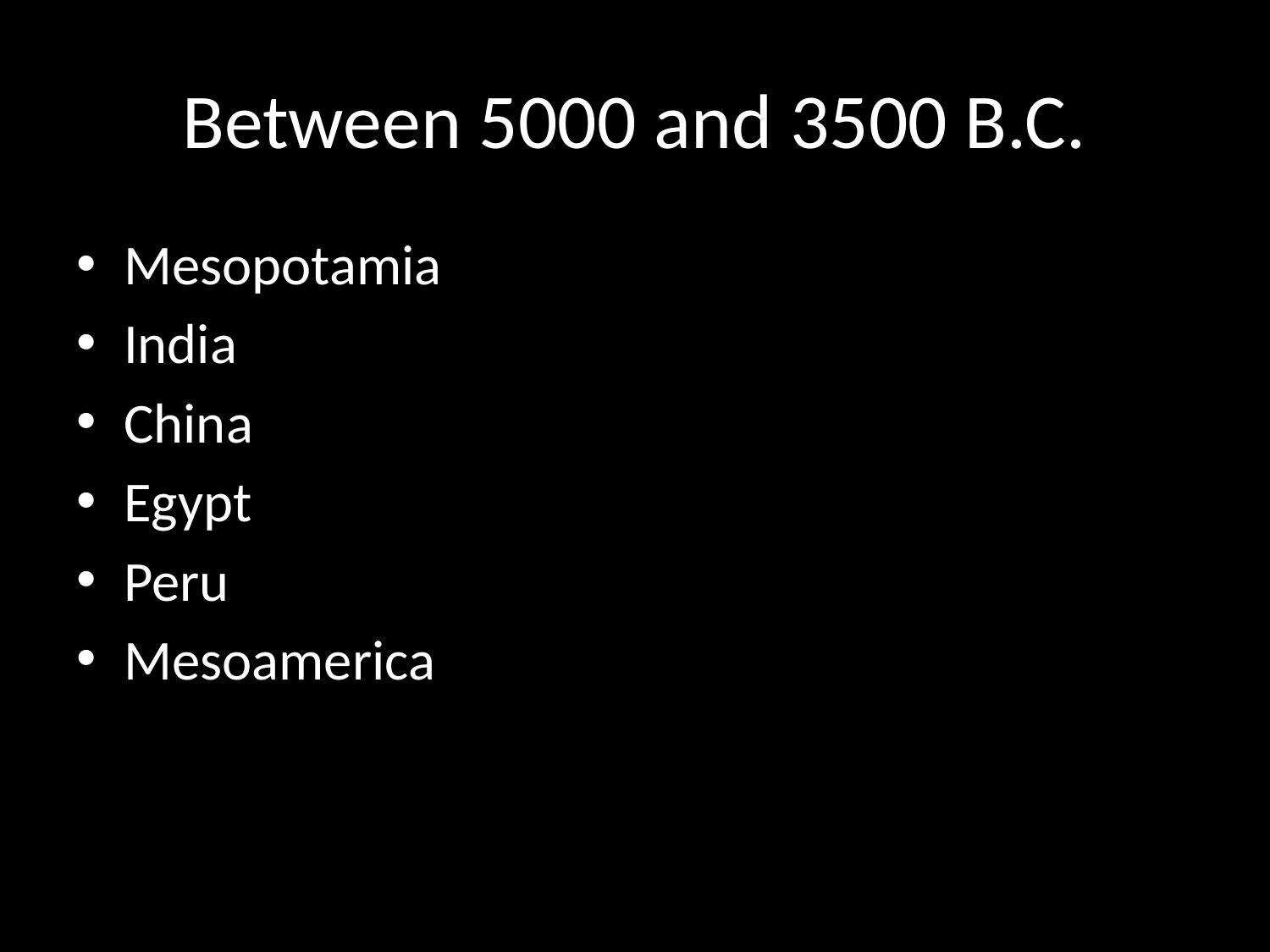

# Between 5000 and 3500 B.C.
Mesopotamia
India
China
Egypt
Peru
Mesoamerica